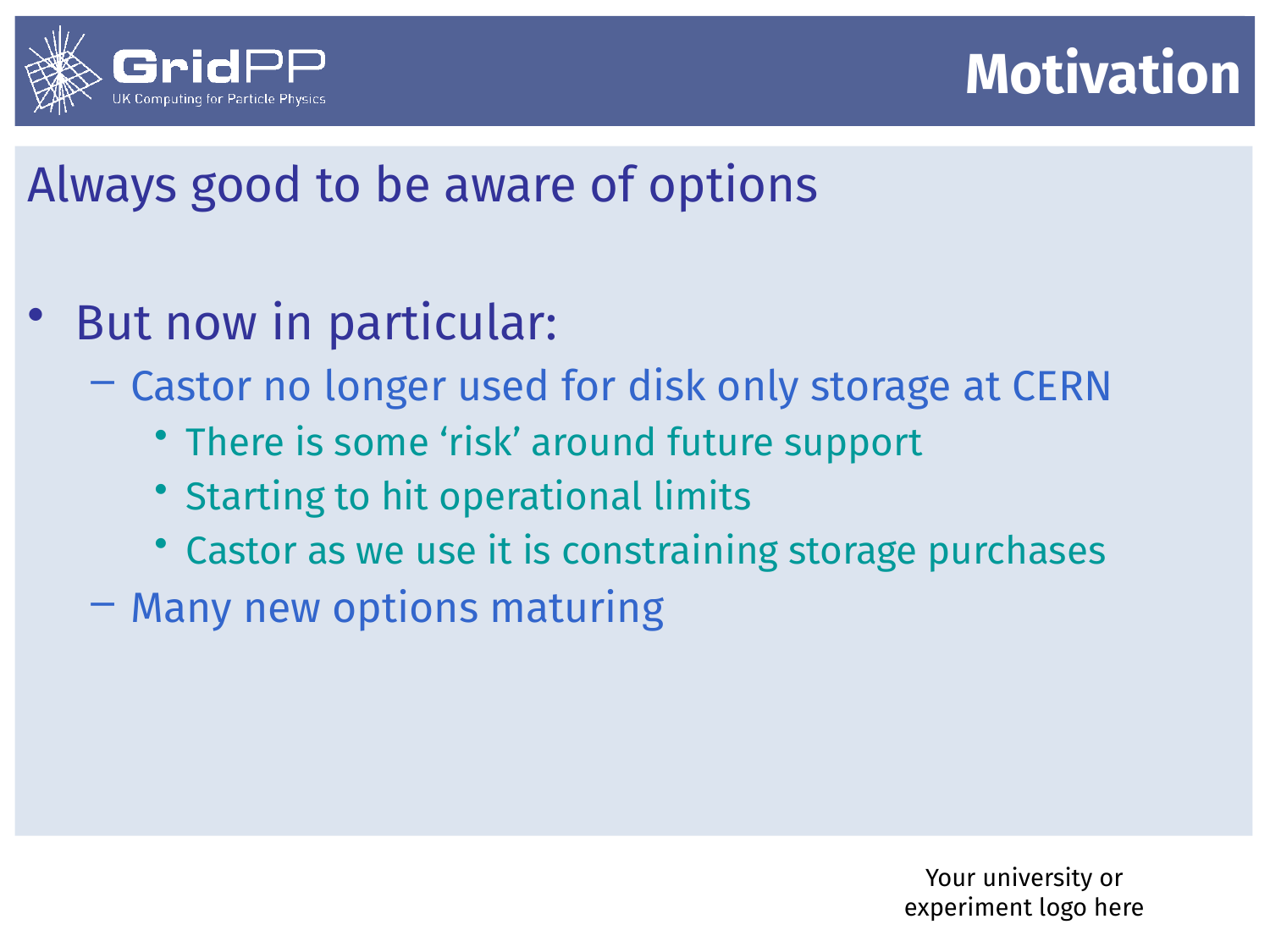

# Motivation
Always good to be aware of options

But now in particular:
Castor no longer used for disk only storage at CERN
There is some ‘risk’ around future support
Starting to hit operational limits
Castor as we use it is constraining storage purchases
Many new options maturing